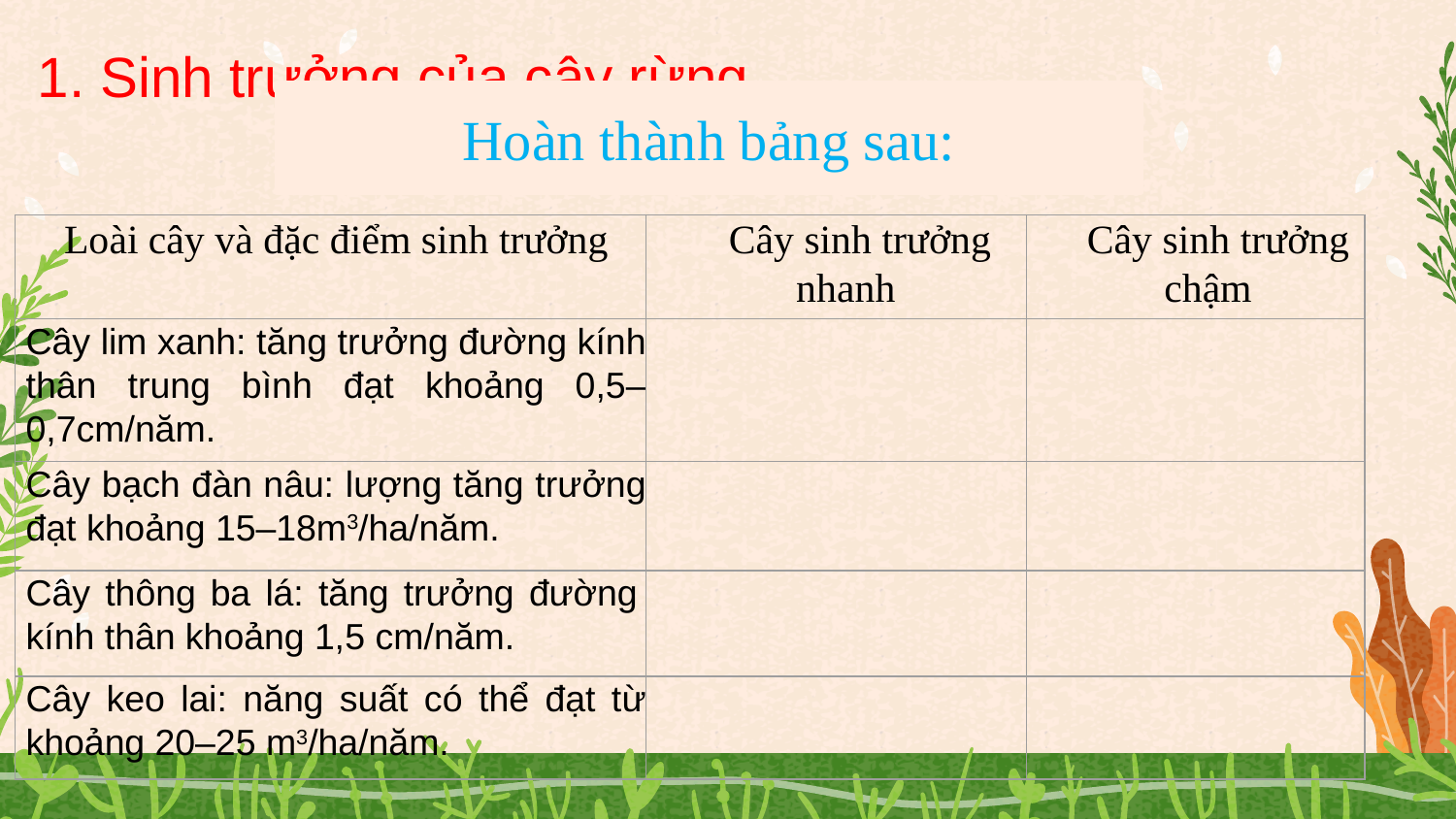

1. Sinh trưởng của cây rừng.
Hoàn thành bảng sau:
| Loài cây và đặc điểm sinh trưởng | Cây sinh trưởng nhanh | Cây sinh trưởng chậm |
| --- | --- | --- |
| Cây lim xanh: tăng trưởng đường kính thân trung bình đạt khoảng 0,5–0,7cm/năm. |  |  |
| Cây bạch đàn nâu: lượng tăng trưởng đạt khoảng 15–18m3/ha/năm. |  |  |
| Cây thông ba lá: tăng trưởng đường kính thân khoảng 1,5 cm/năm. |  |  |
| Cây keo lai: năng suất có thể đạt từ khoảng 20–25 m3/ha/năm. |  |  |